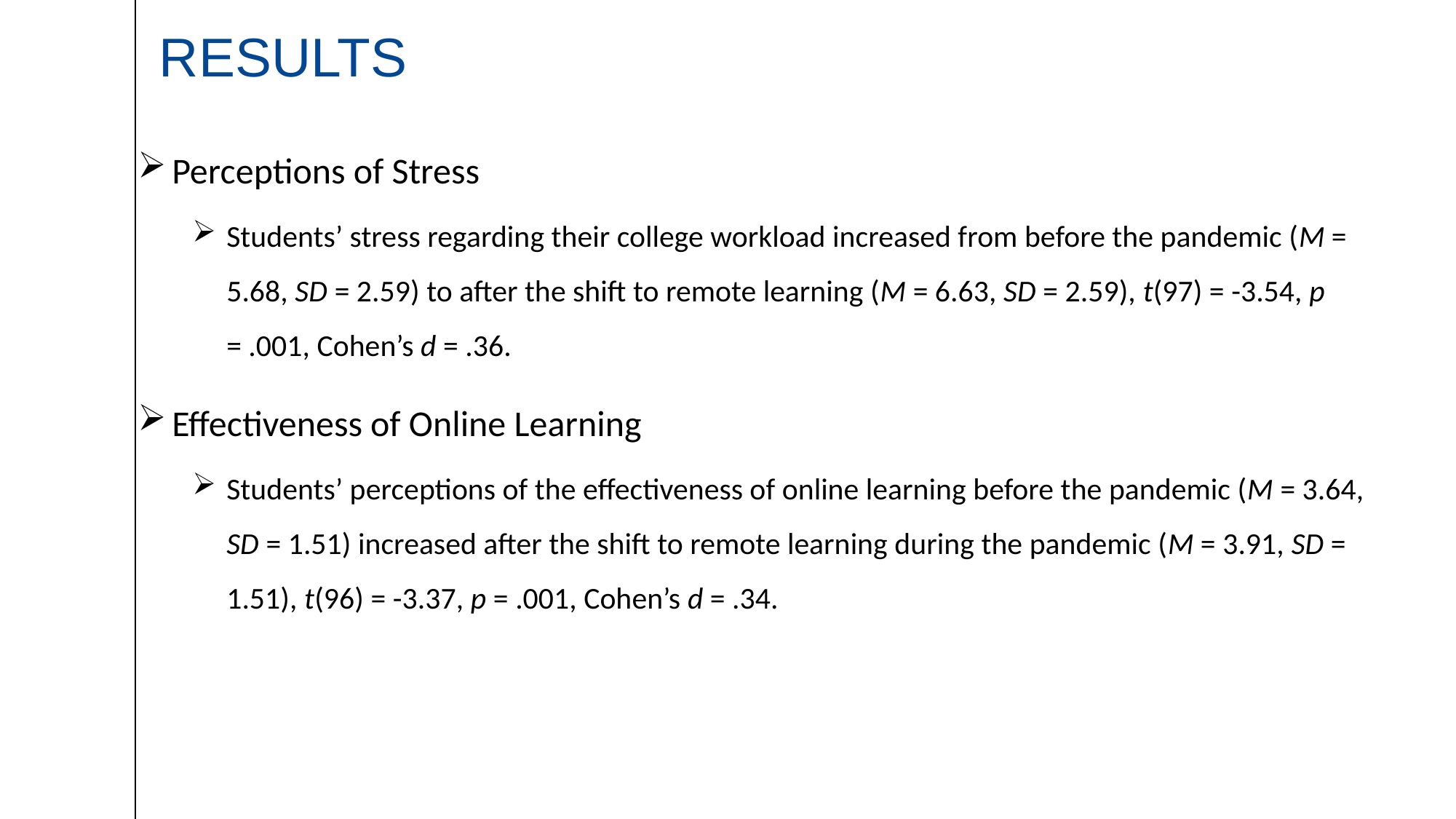

# Results
Perceptions of Stress
Students’ stress regarding their college workload increased from before the pandemic (M = 5.68, SD = 2.59) to after the shift to remote learning (M = 6.63, SD = 2.59), t(97) = -3.54, p = .001, Cohen’s d = .36.
Effectiveness of Online Learning
Students’ perceptions of the effectiveness of online learning before the pandemic (M = 3.64, SD = 1.51) increased after the shift to remote learning during the pandemic (M = 3.91, SD = 1.51), t(96) = -3.37, p = .001, Cohen’s d = .34.